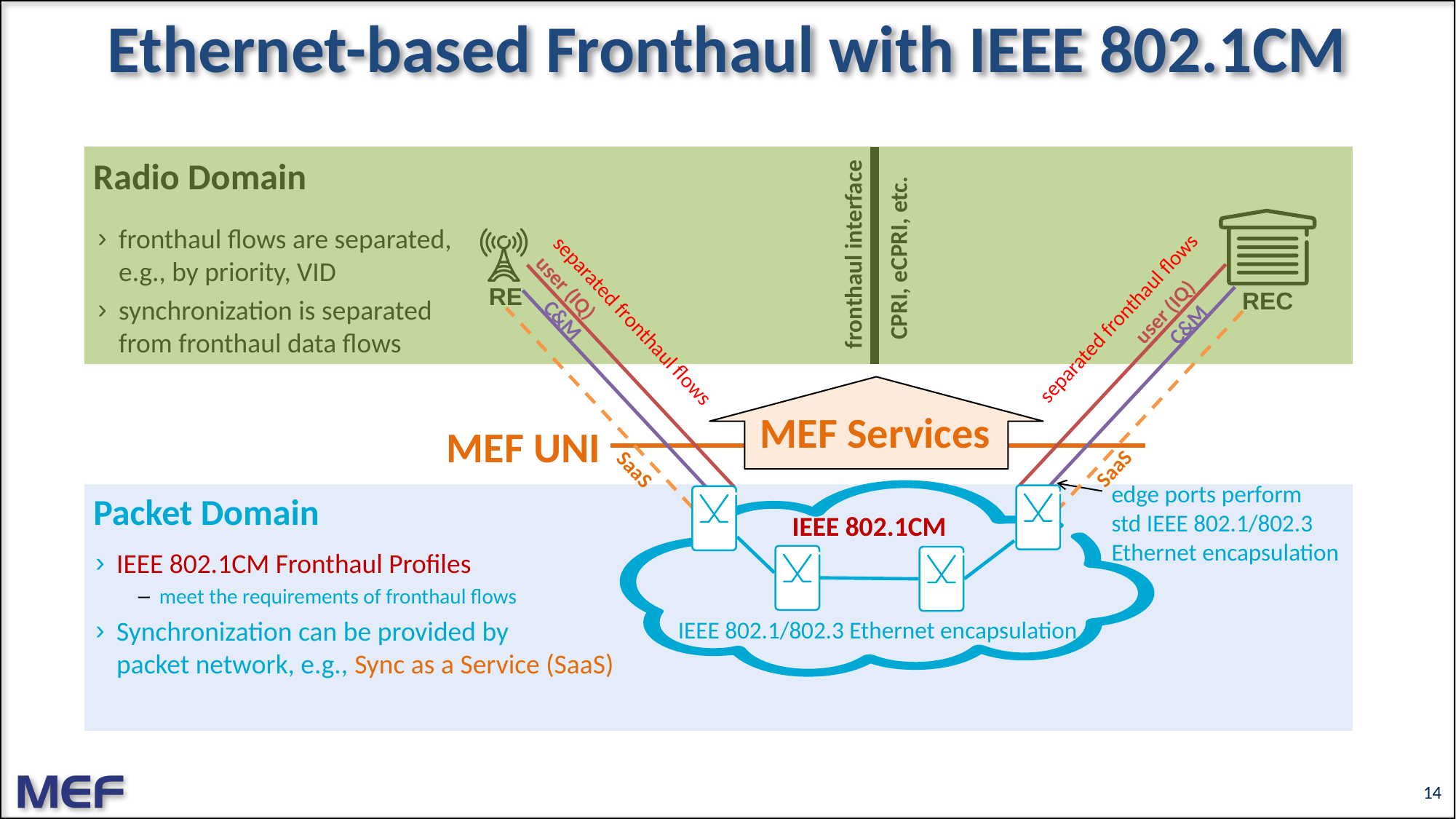

# Ethernet-based Fronthaul with IEEE 802.1CM

Radio Domain

REC
fronthaul flows are separated,
e.g., by priority, VID
synchronization is separated
from fronthaul data flows

RE
fronthaul interface
user (IQ)
CPRI, eCPRI, etc.
user (IQ)
C&M
C&M
separated fronthaul flows
separated fronthaul flows
SaaS
SaaS

MEF Services
MEF UNI
edge ports perform
std IEEE 802.1/802.3
Ethernet encapsulation

Packet Domain

IEEE 802.1CM

IEEE 802.1CM Fronthaul Profiles
meet the requirements of fronthaul flows
Synchronization can be provided by
packet network, e.g., Sync as a Service (SaaS)

IEEE 802.1/802.3 Ethernet encapsulation